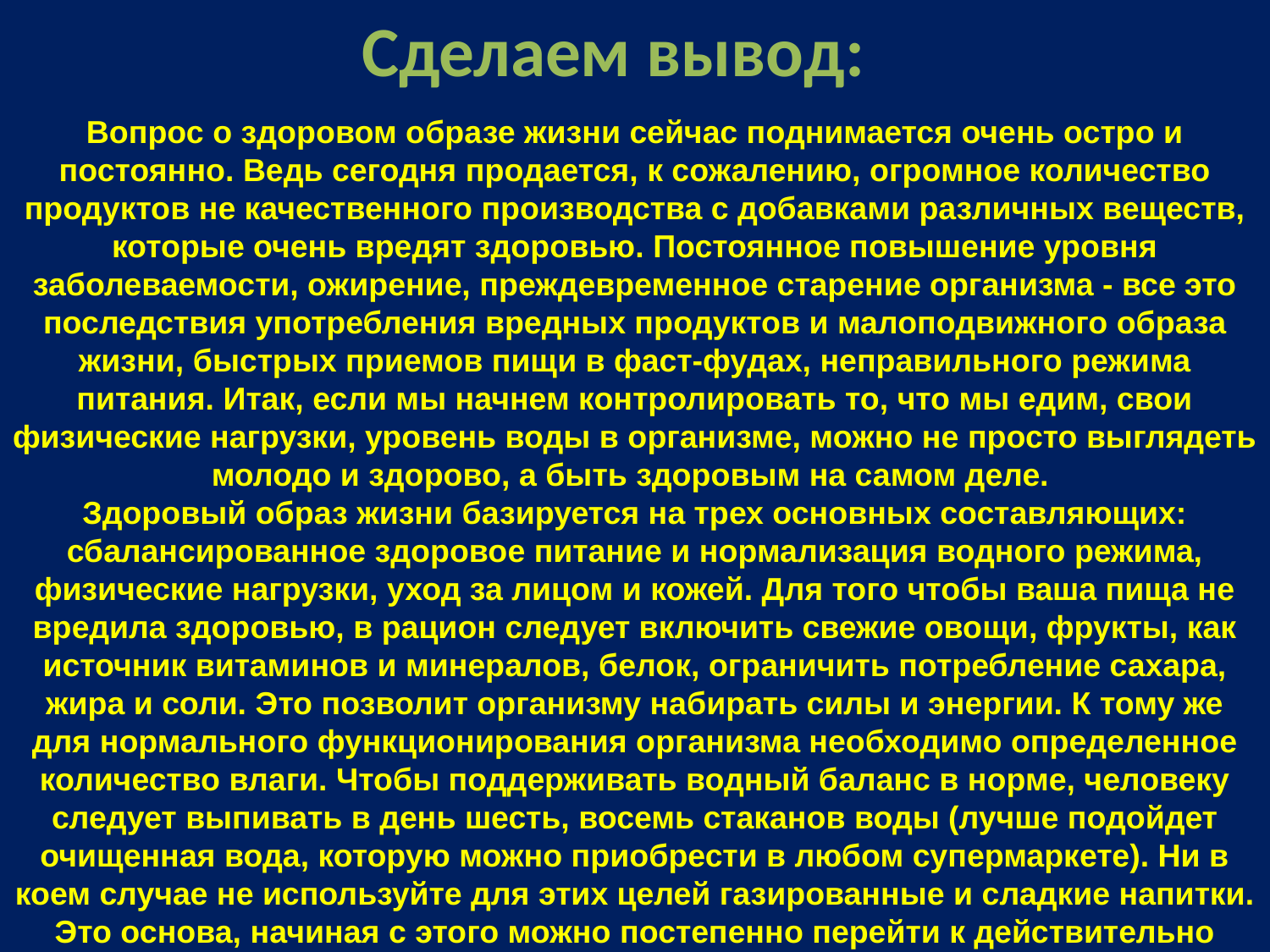

Сделаем вывод:
Вопрос о здоровом образе жизни сейчас поднимается очень остро и постоянно. Ведь сегодня продается, к сожалению, огромное количество продуктов не качественного производства с добавками различных веществ, которые очень вредят здоровью. Постоянное повышение уровня заболеваемости, ожирение, преждевременное старение организма - все это последствия употребления вредных продуктов и малоподвижного образа жизни, быстрых приемов пищи в фаст-фудах, неправильного режима питания. Итак, если мы начнем контролировать то, что мы едим, свои физические нагрузки, уровень воды в организме, можно не просто выглядеть молодо и здорово, а быть здоровым на самом деле.
Здоровый образ жизни базируется на трех основных составляющих: сбалансированное здоровое питание и нормализация водного режима, физические нагрузки, уход за лицом и кожей. Для того чтобы ваша пища не вредила здоровью, в рацион следует включить свежие овощи, фрукты, как источник витаминов и минералов, белок, ограничить потребление сахара, жира и соли. Это позволит организму набирать силы и энергии. К тому же для нормального функционирования организма необходимо определенное количество влаги. Чтобы поддерживать водный баланс в норме, человеку следует выпивать в день шесть, восемь стаканов воды (лучше подойдет очищенная вода, которую можно приобрести в любом супермаркете). Ни в коем случае не используйте для этих целей газированные и сладкие напитки. Это основа, начиная с этого можно постепенно перейти к действительно правильному и полезному для организма питанию.